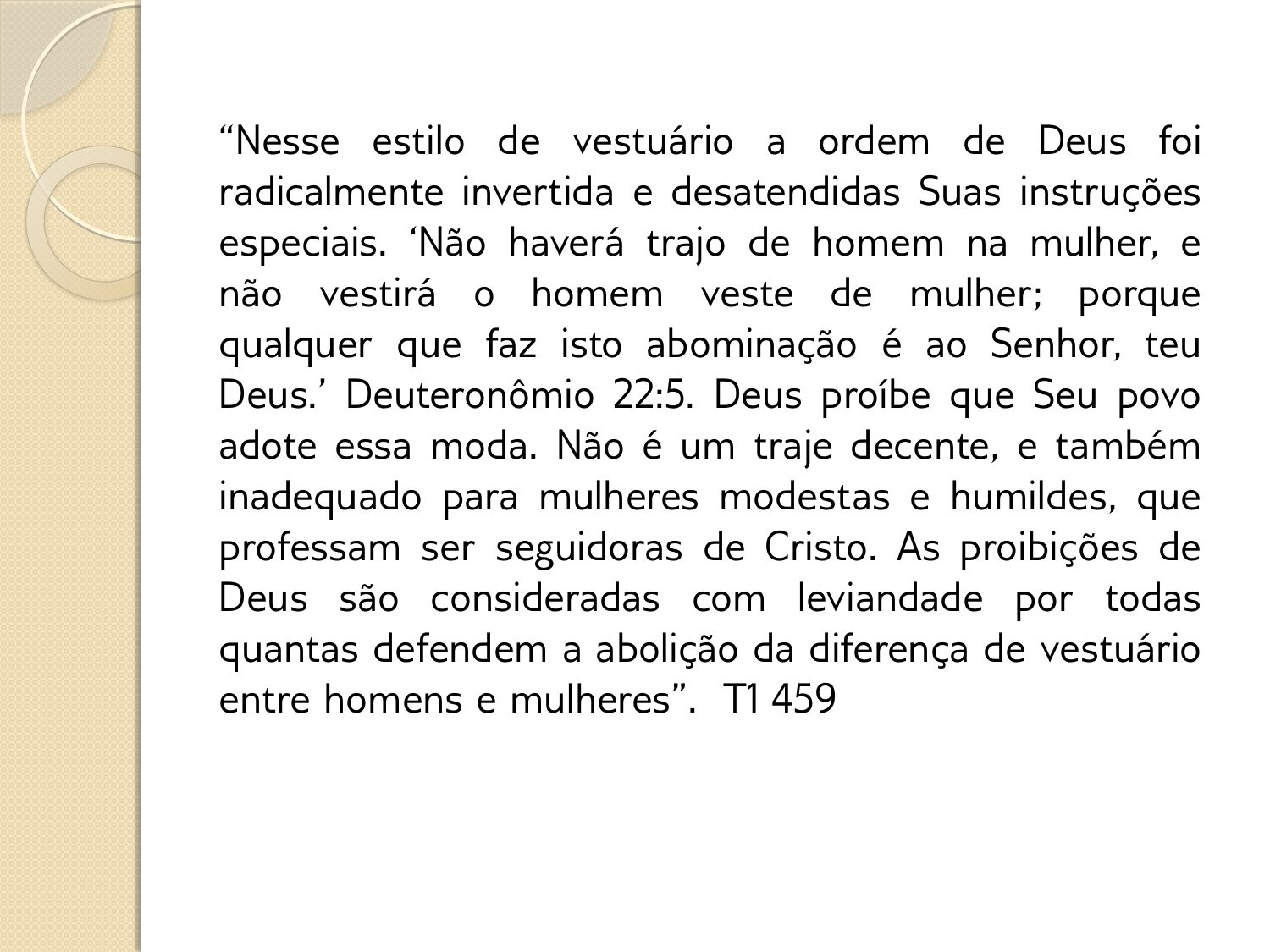

#
“Nesse estilo de vestuário a ordem de Deus foi radicalmente invertida e desatendidas Suas instruções especiais. ‘Não haverá trajo de homem na mulher, e não vestirá o homem veste de mulher; porque qualquer que faz isto abominação é ao Senhor, teu Deus.’ Deuteronômio 22:5. Deus proíbe que Seu povo adote essa moda. Não é um traje decente, e também inadequado para mulheres modestas e humildes, que professam ser seguidoras de Cristo. As proibições de Deus são consideradas com leviandade por todas quantas defendem a abolição da diferença de vestuário entre homens e mulheres”.  T1 459